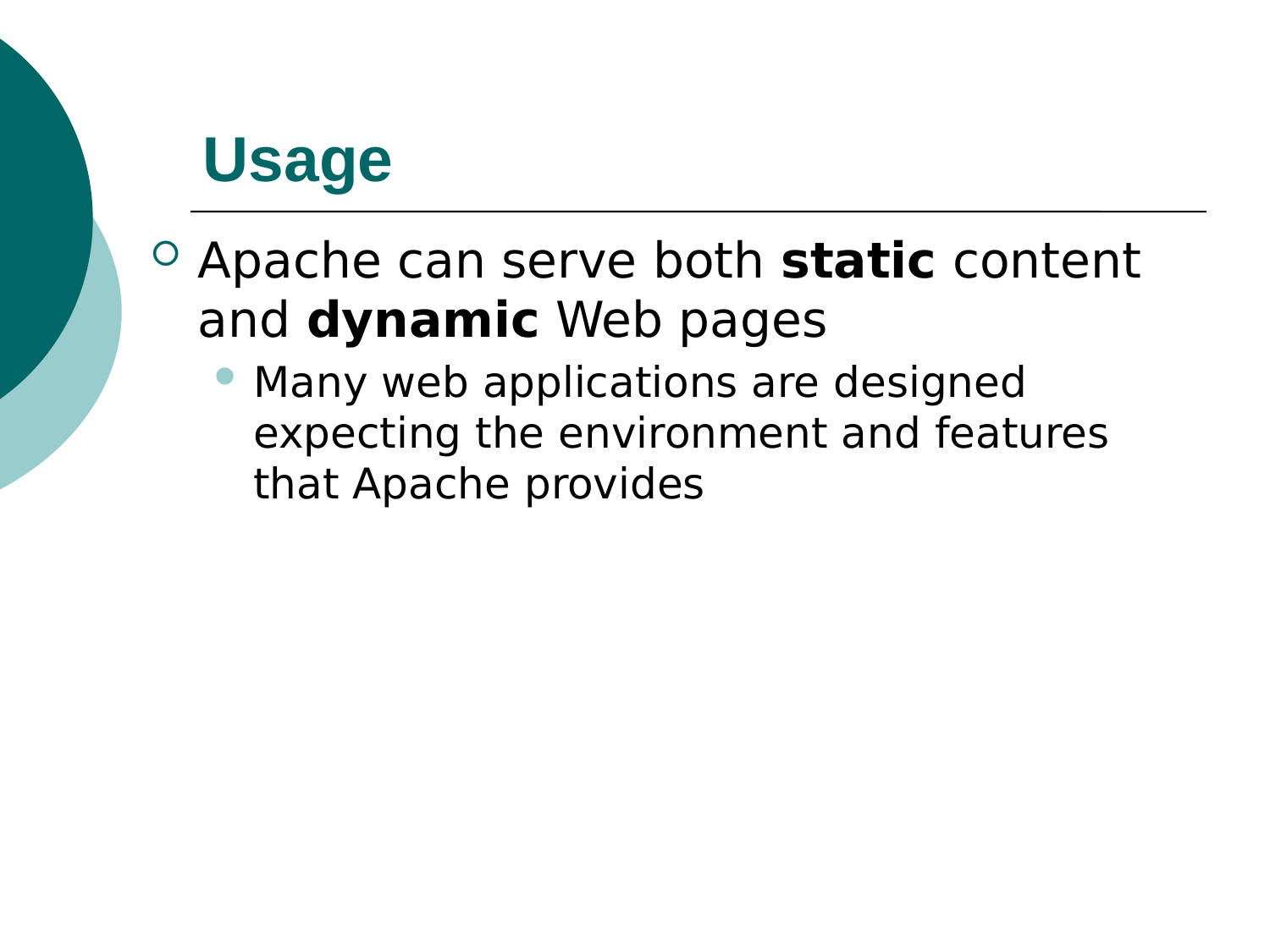

# Usage
Apache can serve both static content and dynamic Web pages
Many web applications are designed expecting the environment and features that Apache provides